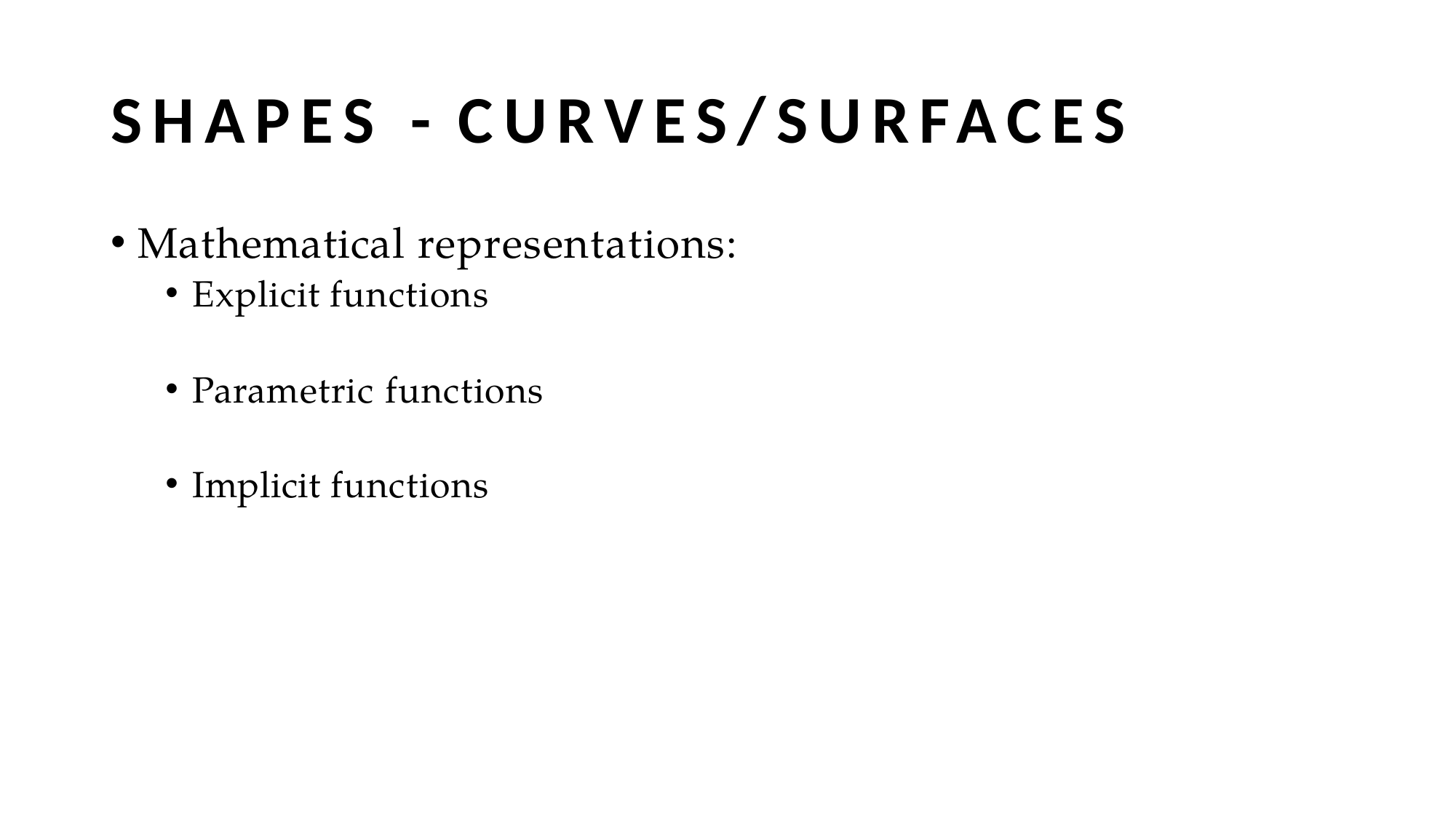

# SHAPES - CURVES/SURFACES
Mathematical representations:
Explicit functions

Parametric functions

Implicit functions